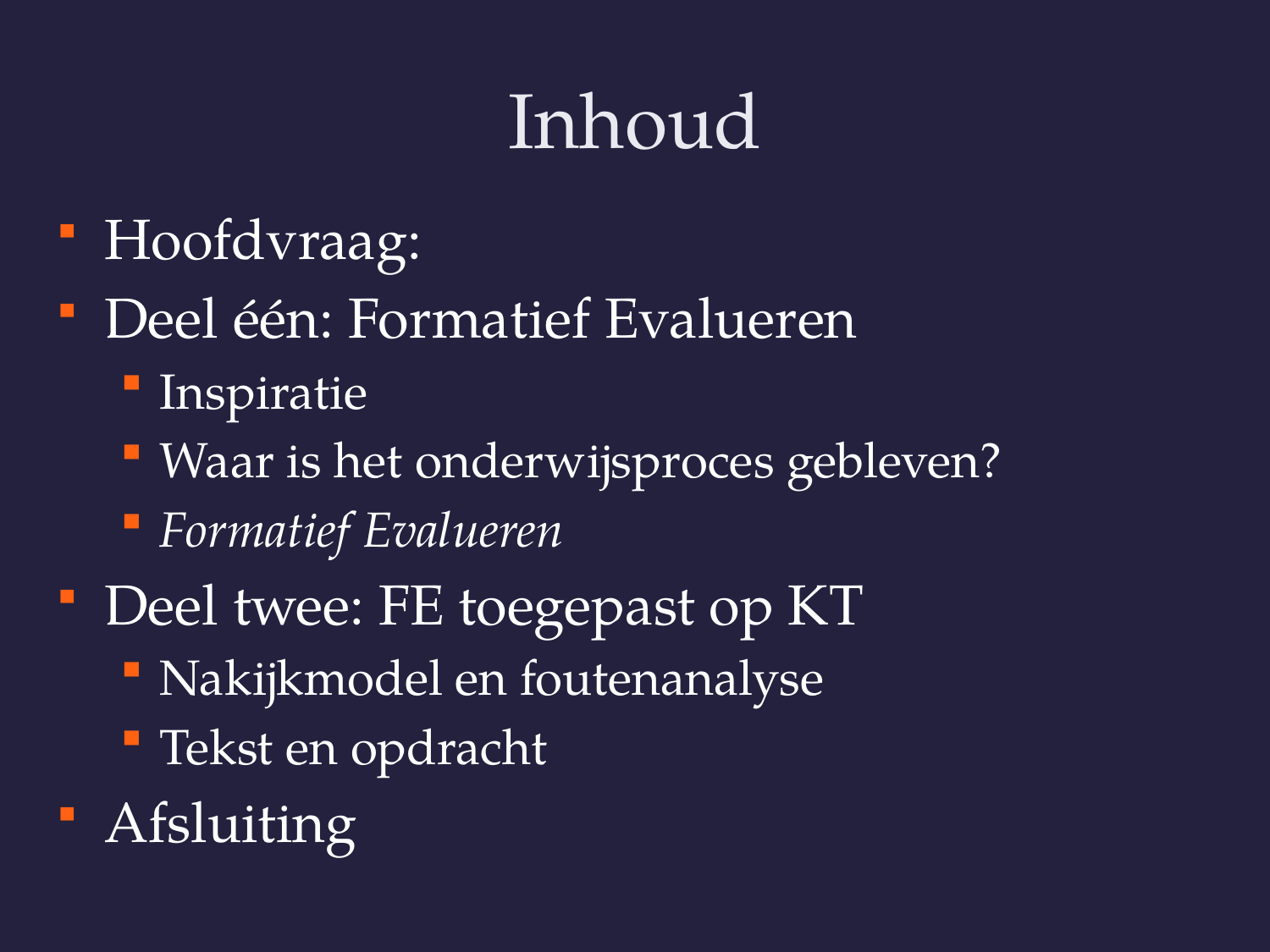

# Inhoud
Hoofdvraag:
Deel één: Formatief Evalueren
Inspiratie
Waar is het onderwijsproces gebleven?
Formatief Evalueren
Deel twee: FE toegepast op KT
Nakijkmodel en foutenanalyse
Tekst en opdracht
Afsluiting